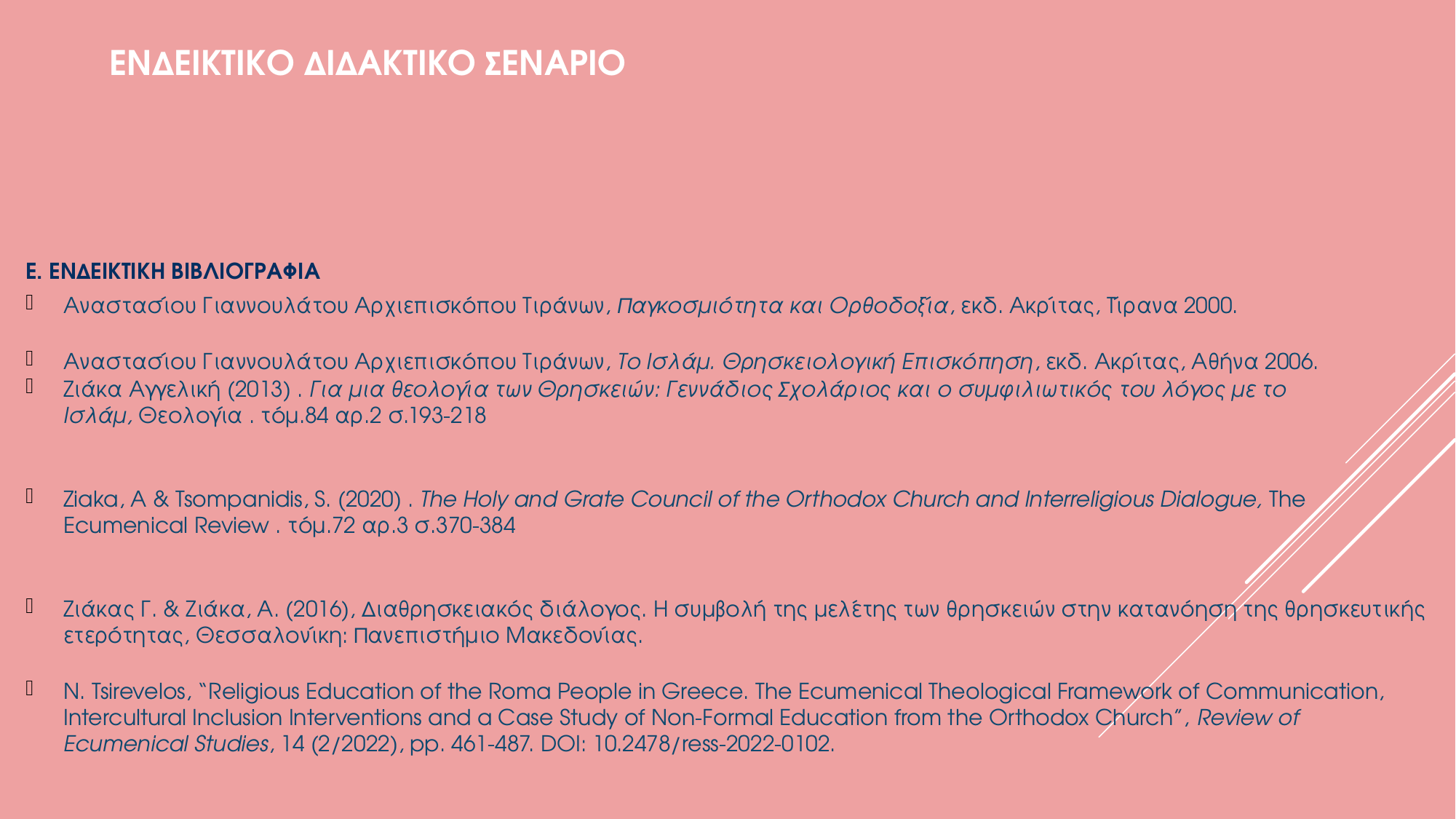

# Ενδεικτικο διδακτικο σεναριο
Ε. ΕΝΔΕΙΚΤΙΚΗ ΒΙΒΛΙΟΓΡΑΦΙΑ
Αναστασίου Γιαννουλάτου Αρχιεπισκόπου Τιράνων, Παγκοσμιότητα και Ορθοδοξία, εκδ. Ακρίτας, Τίρανα 2000.

Αναστασίου Γιαννουλάτου Αρχιεπισκόπου Τιράνων, Το Ισλάμ. Θρησκειολογική Επισκόπηση, εκδ. Ακρίτας, Αθήνα 2006.
Ζιάκα Αγγελική (2013) . Για μια θεολογία των Θρησκειών: Γεννάδιος Σχολάριος και ο συμφιλιωτικός του λόγος με το Ισλάμ, Θεολογία . τόμ.84 αρ.2 σ.193-218

Ziaka, A & Tsompanidis, S. (2020) . The Holy and Grate Council of the Orthodox Church and Interreligious Dialogue, The Ecumenical Review . τόμ.72 αρ.3 σ.370-384

Ζιάκας Γ. & Ζιάκα, Α. (2016), Διαθρησκειακός διάλογος. Η συμβολή της μελέτης των θρησκειών στην κατανόηση της θρησκευτικής ετερότητας, Θεσσαλονίκη: Πανεπιστήμιο Μακεδονίας.

N. Tsirevelos, “Religious Education of the Roma People in Greece. The Ecumenical Theological Framework of Communication, Intercultural Inclusion Interventions and a Case Study of Non-Formal Education from the Orthodox Church”, Review of Ecumenical Studies, 14 (2/2022), pp. 461-487. DOI: 10.2478/ress-2022-0102.